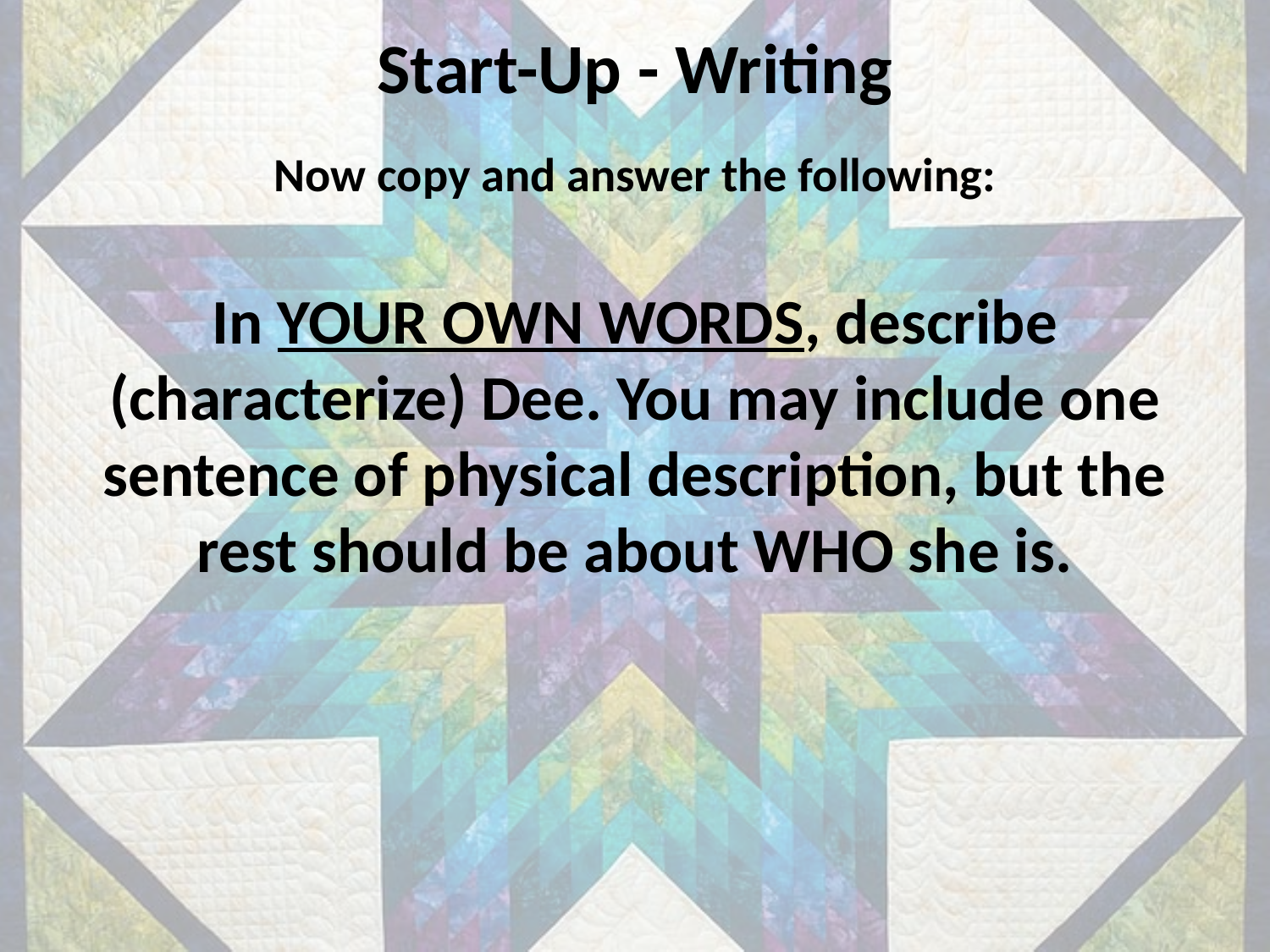

# Start-Up - Writing
Now copy and answer the following:

In YOUR OWN WORDS, describe (characterize) Dee. You may include one sentence of physical description, but the rest should be about WHO she is.